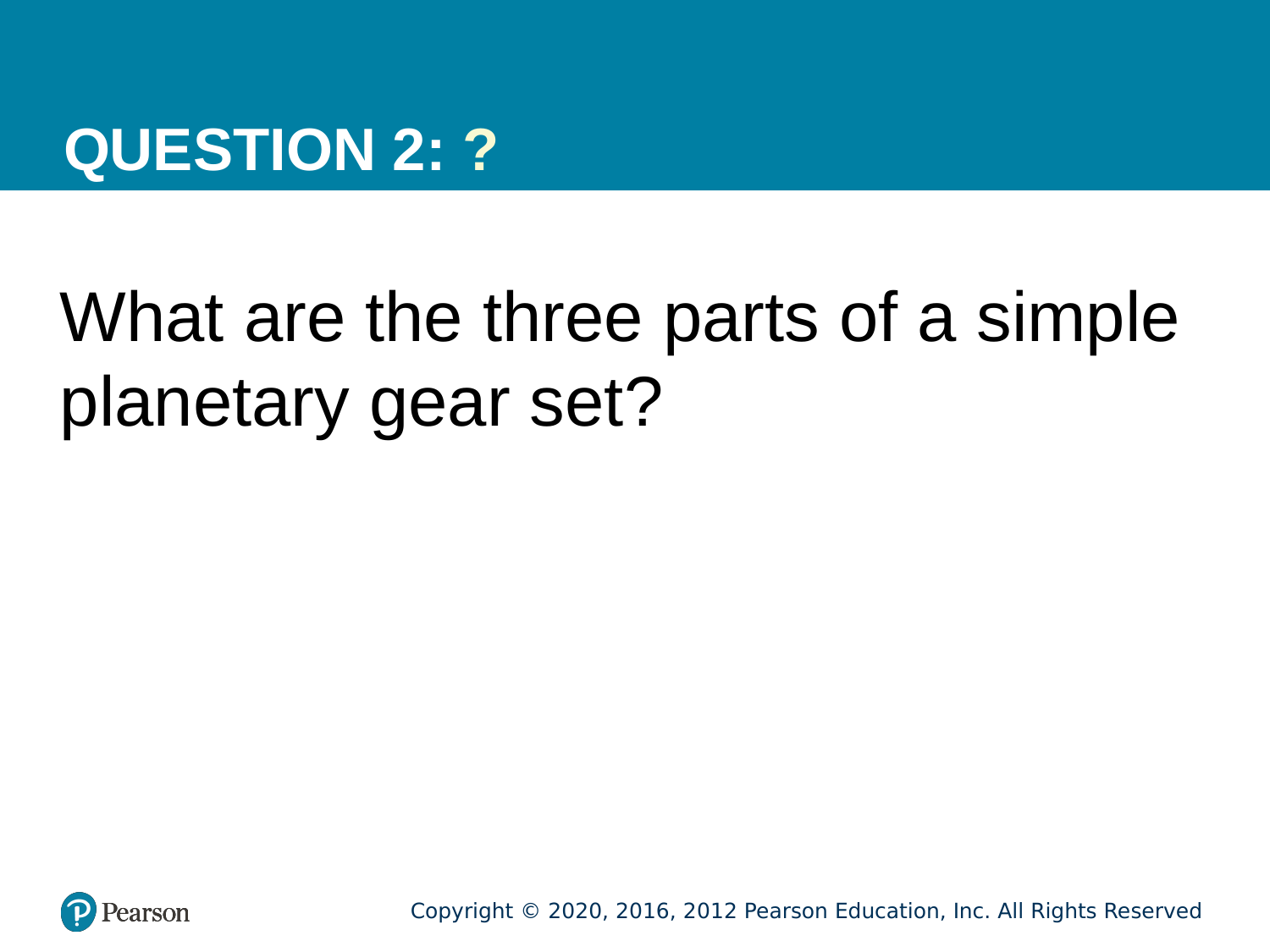

# QUESTION 2: ?
What are the three parts of a simple planetary gear set?